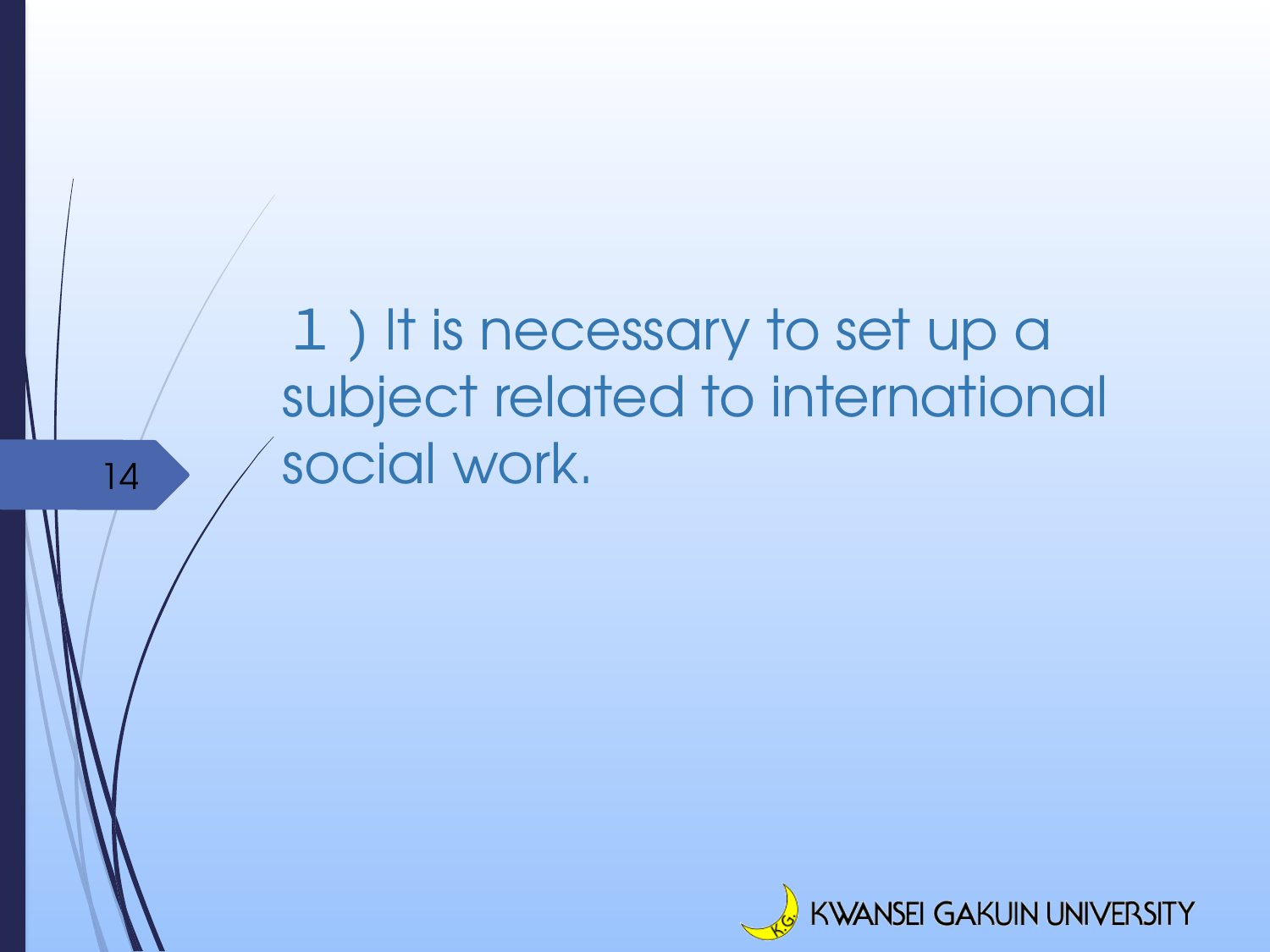

# １) It is necessary to set up a subject related to international social work.
14